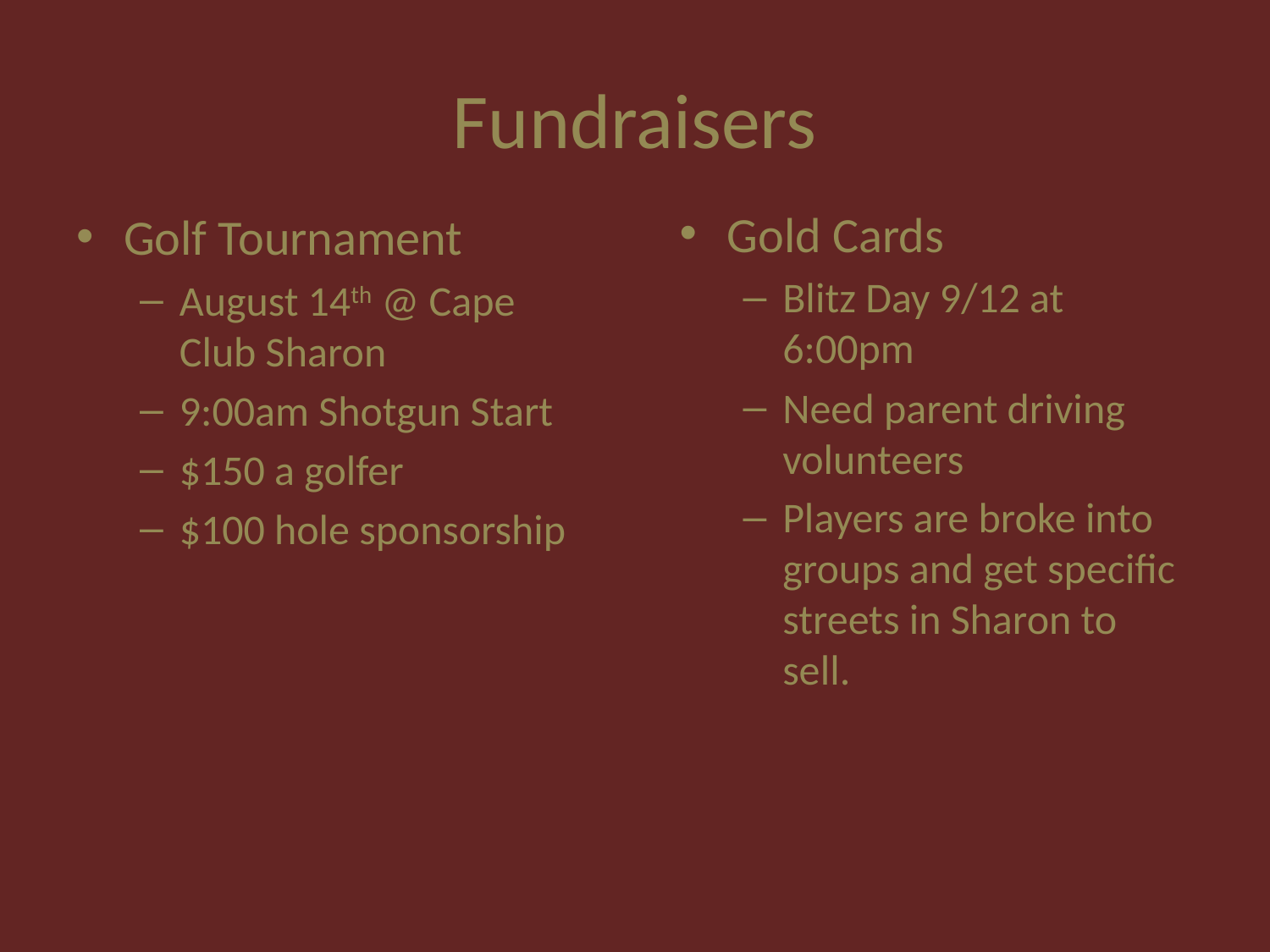

# Fundraisers
Gold Cards
Blitz Day 9/12 at 6:00pm
Need parent driving volunteers
Players are broke into groups and get specific streets in Sharon to sell.
Golf Tournament
August 14th @ Cape Club Sharon
9:00am Shotgun Start
$150 a golfer
$100 hole sponsorship